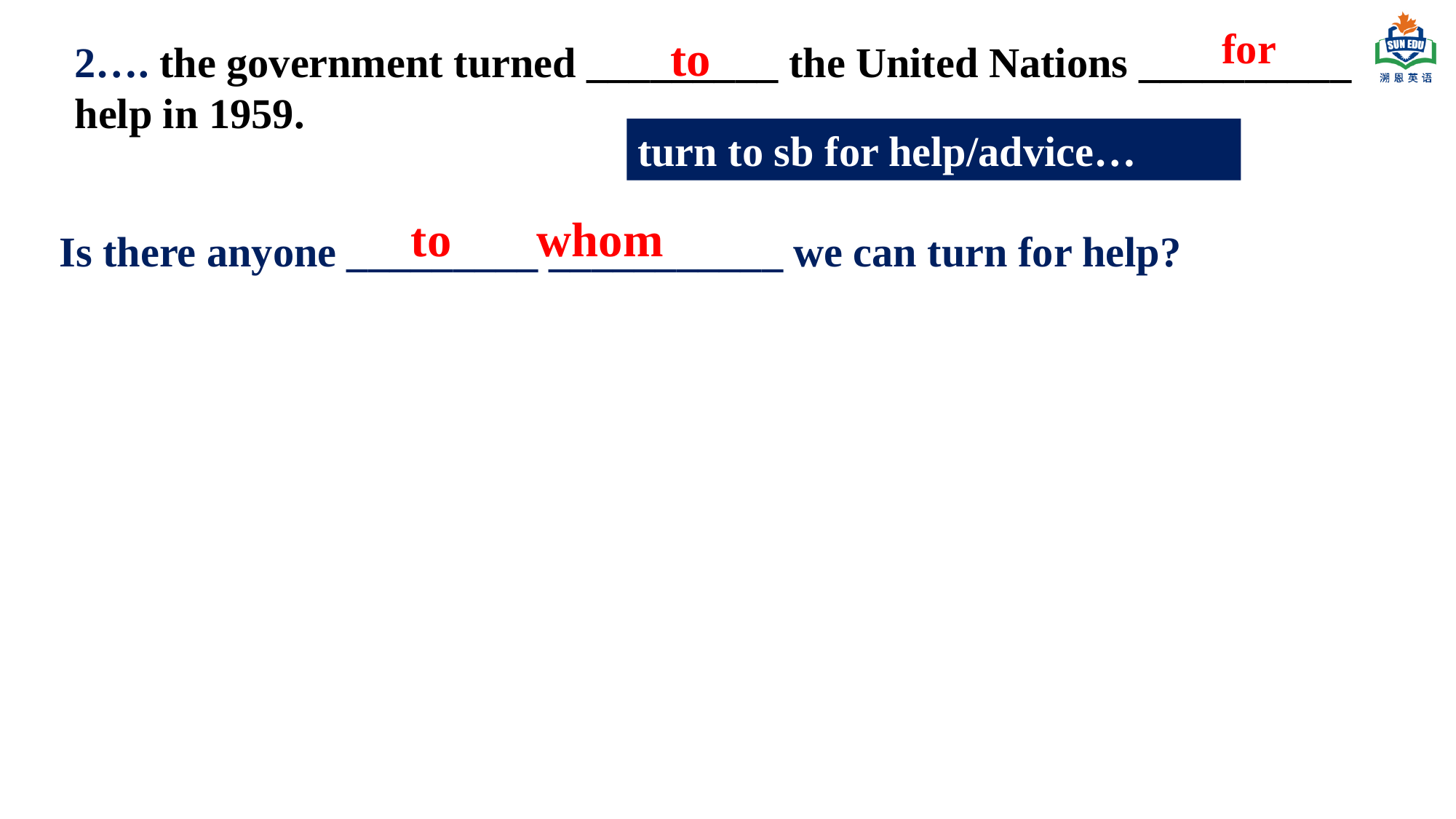

for
to
2…. the government turned _________ the United Nations __________ help in 1959.
turn to sb for help/advice…
to       whom
Is there anyone _________ ___________ we can turn for help?